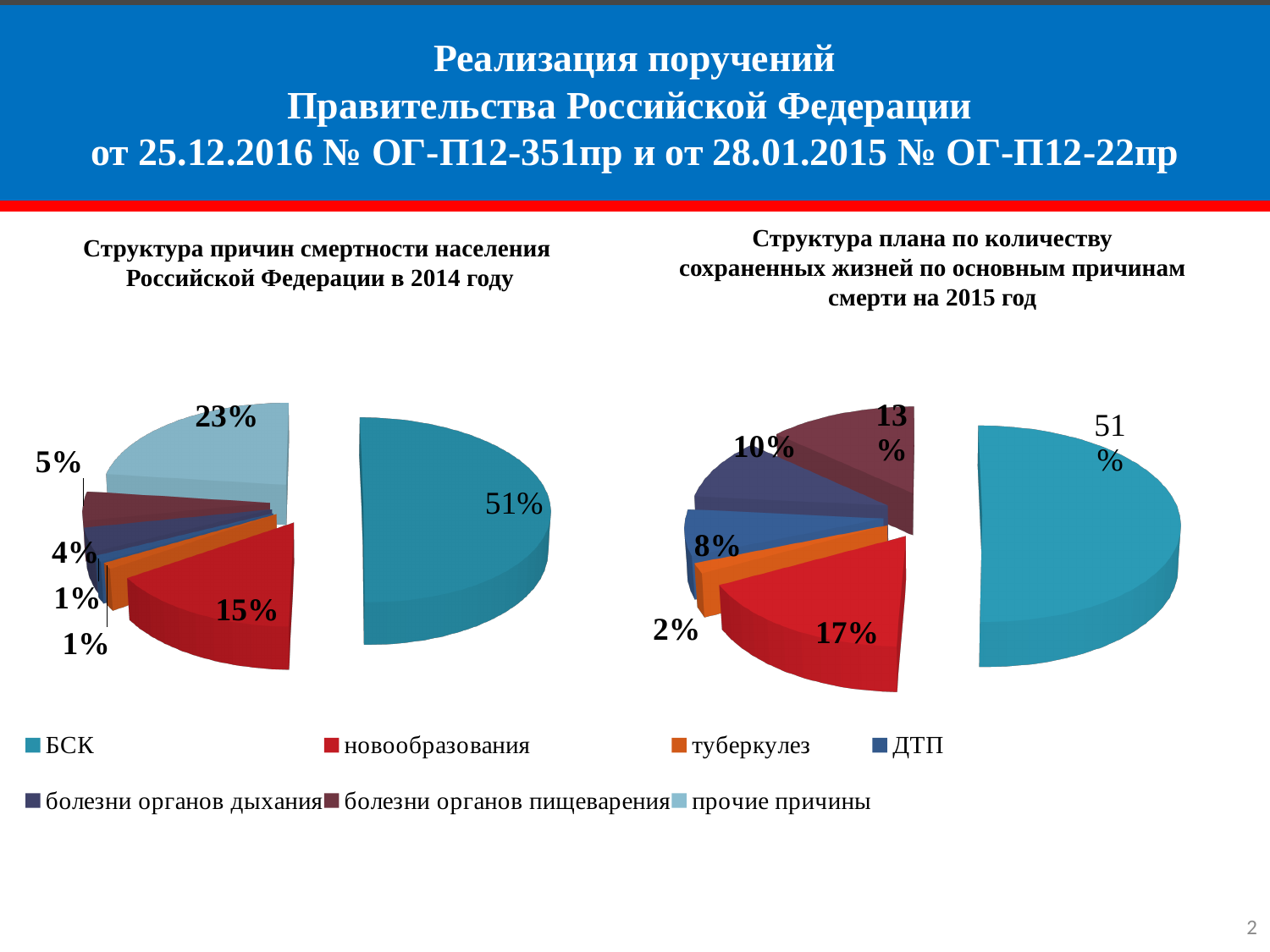

Реализация поручений
Правительства Российской Федерации
от 25.12.2016 № ОГ-П12-351пр и от 28.01.2015 № ОГ-П12-22пр
Структура плана по количеству сохраненных жизней по основным причинам смерти на 2015 год
Структура причин смертности населения
Российской Федерации в 2014 году

[unsupported chart]

[unsupported chart]

2